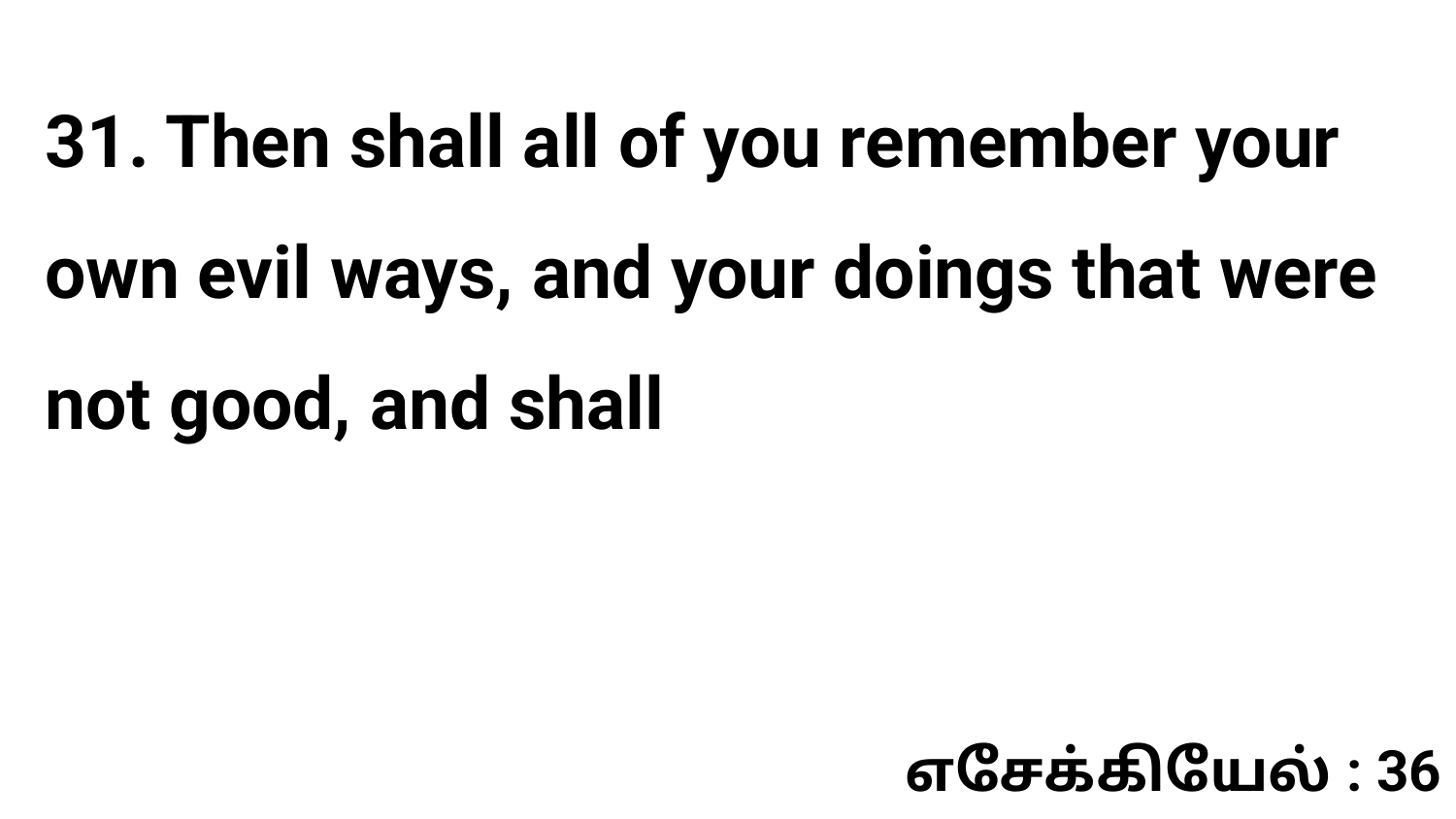

31. Then shall all of you remember your own evil ways, and your doings that were not good, and shall
எசேக்கியேல் : 36